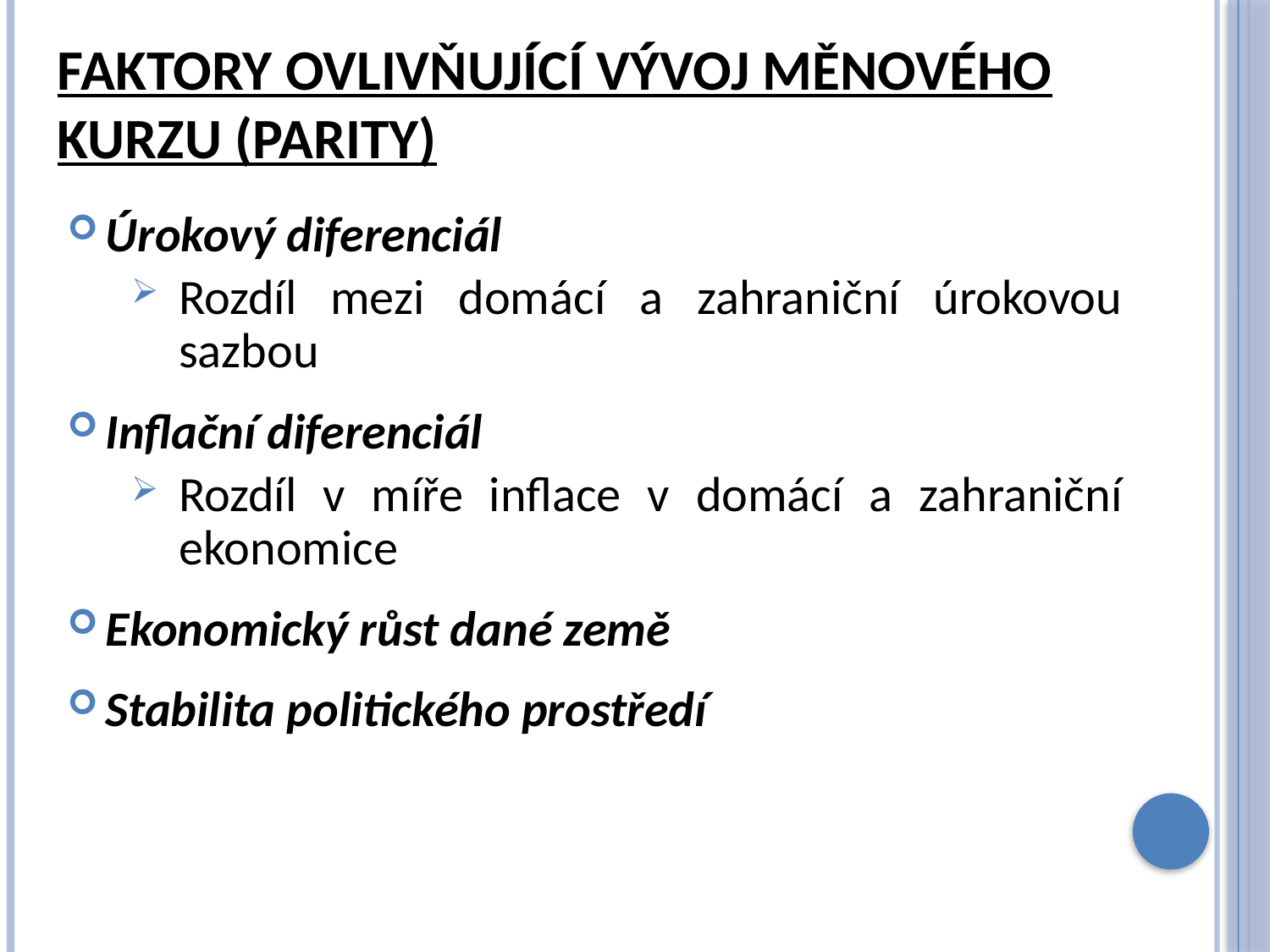

# Faktory ovlivňující vývoj měnového kurzu (parity)
Úrokový diferenciál
Rozdíl mezi domácí a zahraniční úrokovou sazbou
Inflační diferenciál
Rozdíl v míře inflace v domácí a zahraniční ekonomice
Ekonomický růst dané země
Stabilita politického prostředí